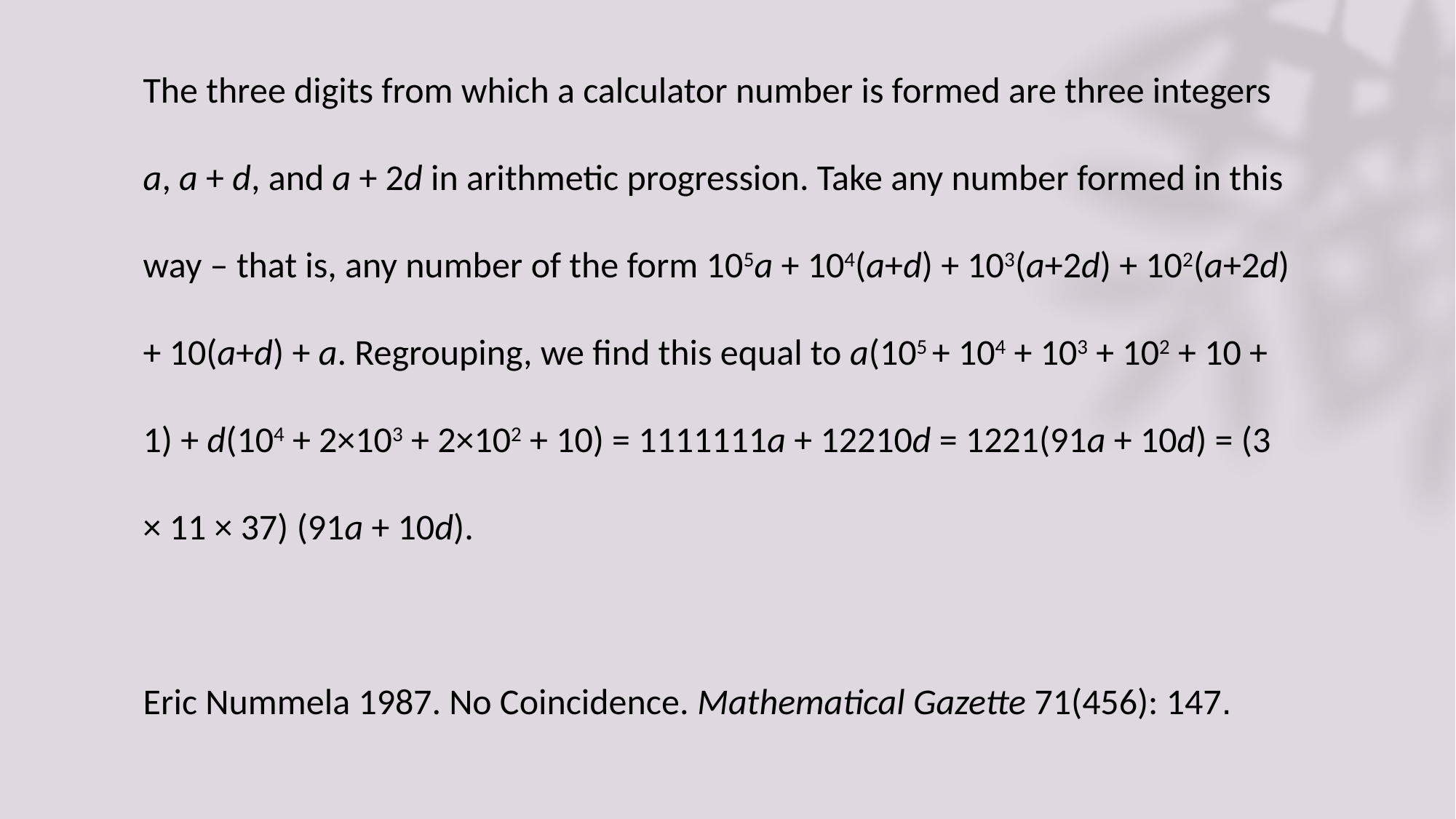

The three digits from which a calculator number is formed are three integers a, a + d, and a + 2d in arithmetic progression. Take any number formed in this way – that is, any number of the form 105a + 104(a+d) + 103(a+2d) + 102(a+2d) + 10(a+d) + a. Regrouping, we find this equal to a(105 + 104 + 103 + 102 + 10 + 1) + d(104 + 2×103 + 2×102 + 10) = 1111111a + 12210d = 1221(91a + 10d) = (3 × 11 × 37) (91a + 10d).

Eric Nummela 1987. No Coincidence. Mathematical Gazette 71(456): 147.